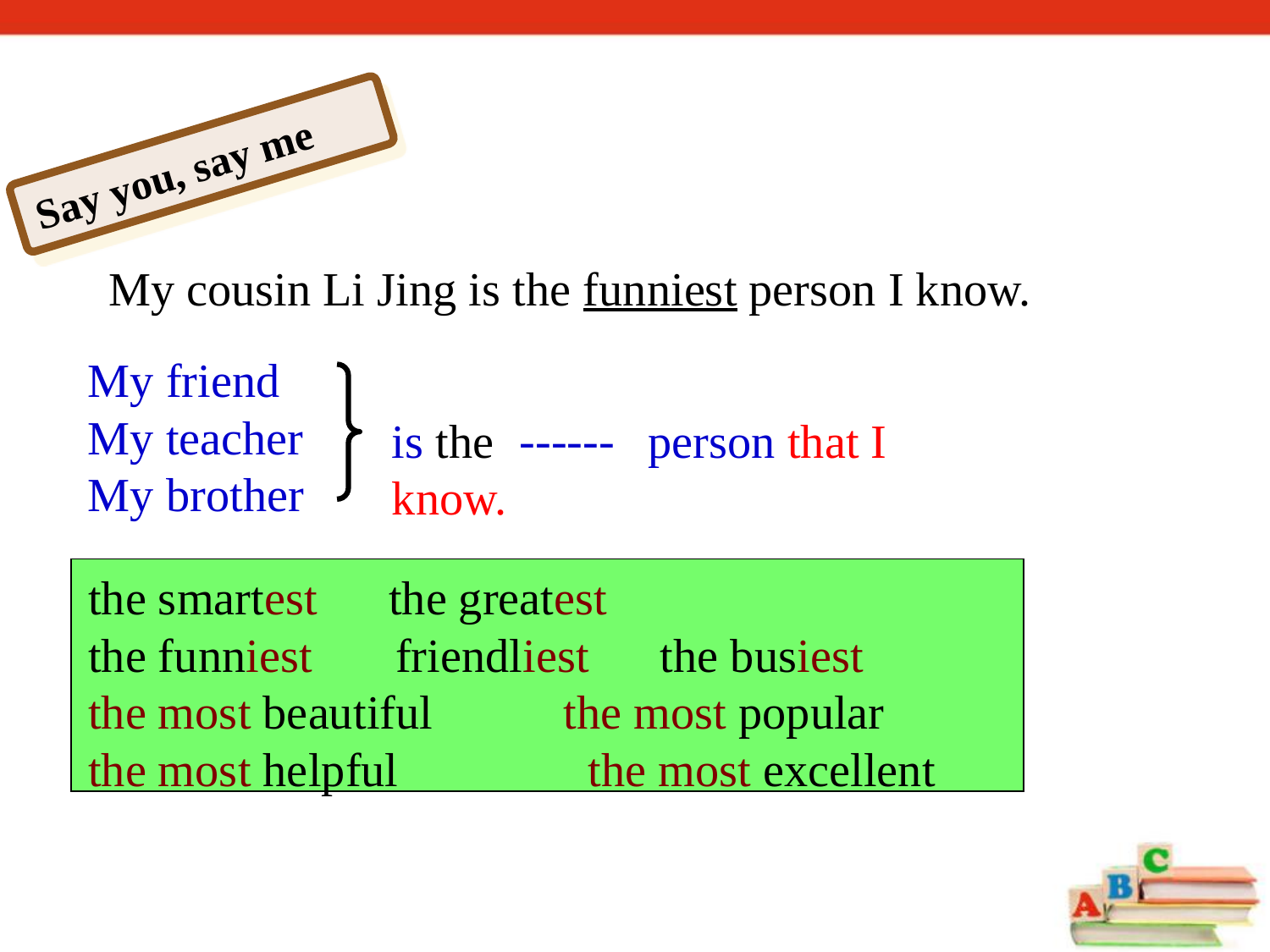

Say you, say me

My cousin Li Jing is the funniest person I know.
My friend
My teacher
My brother

------
is the             person that I know.

the smartest      the greatest
the funniest       friendliest      the busiest
the most beautiful           the most popular
the most helpful                the most excellent